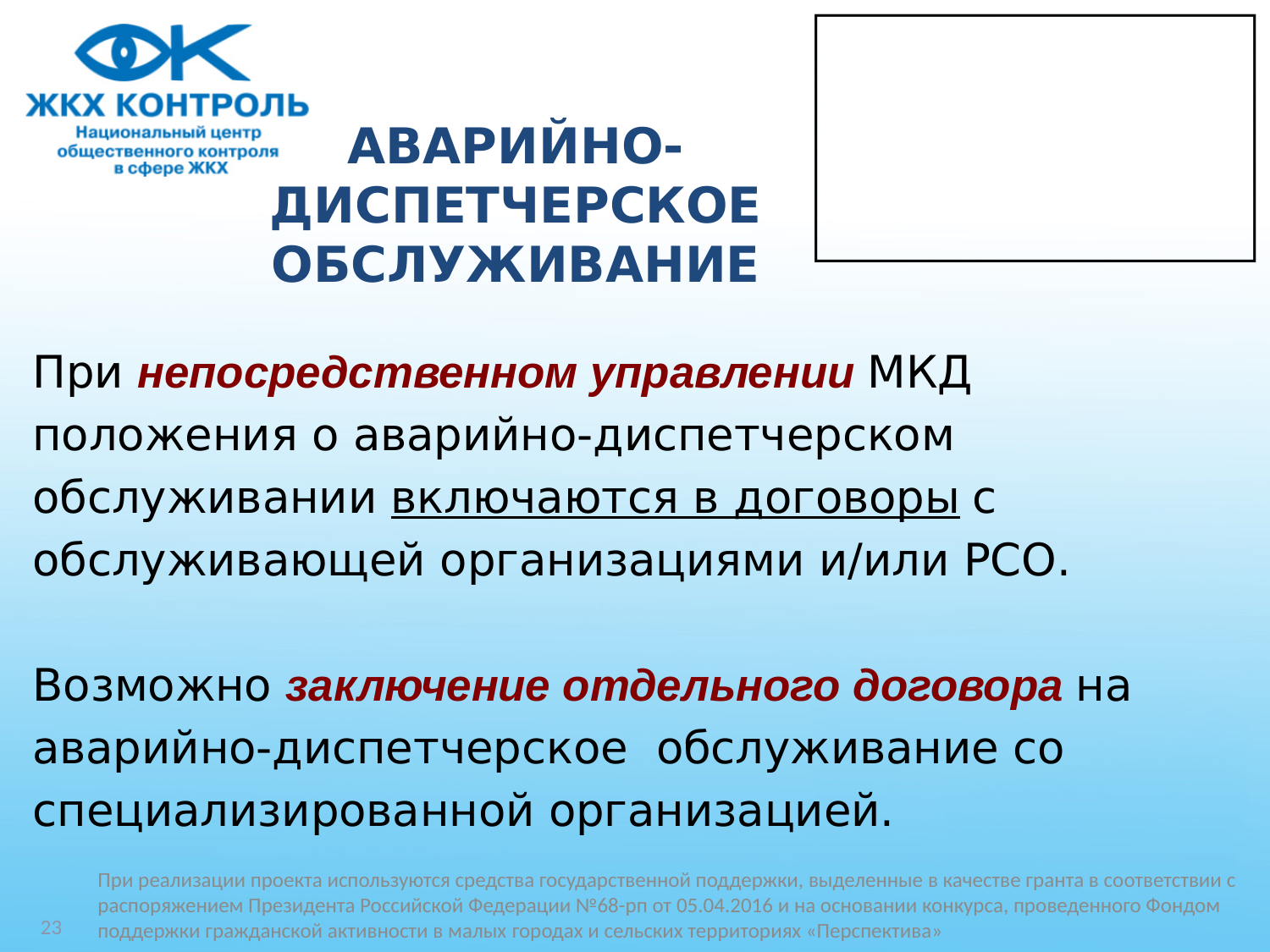

# АВАРИЙНО-ДИСПЕТЧЕРСКОЕ ОБСЛУЖИВАНИЕ
При непосредственном управлении МКД
положения о аварийно-диспетчерском
обслуживании включаются в договоры с
обслуживающей организациями и/или РСО.

Возможно заключение отдельного договора на
аварийно-диспетчерское  обслуживание со
специализированной организацией.

При реализации проекта используются средства государственной поддержки, выделенные в качестве гранта в соответствии c распоряжением Президента Российской Федерации №68-рп от 05.04.2016 и на основании конкурса, проведенного Фондом поддержки гражданской активности в малых городах и сельских территориях «Перспектива»
23